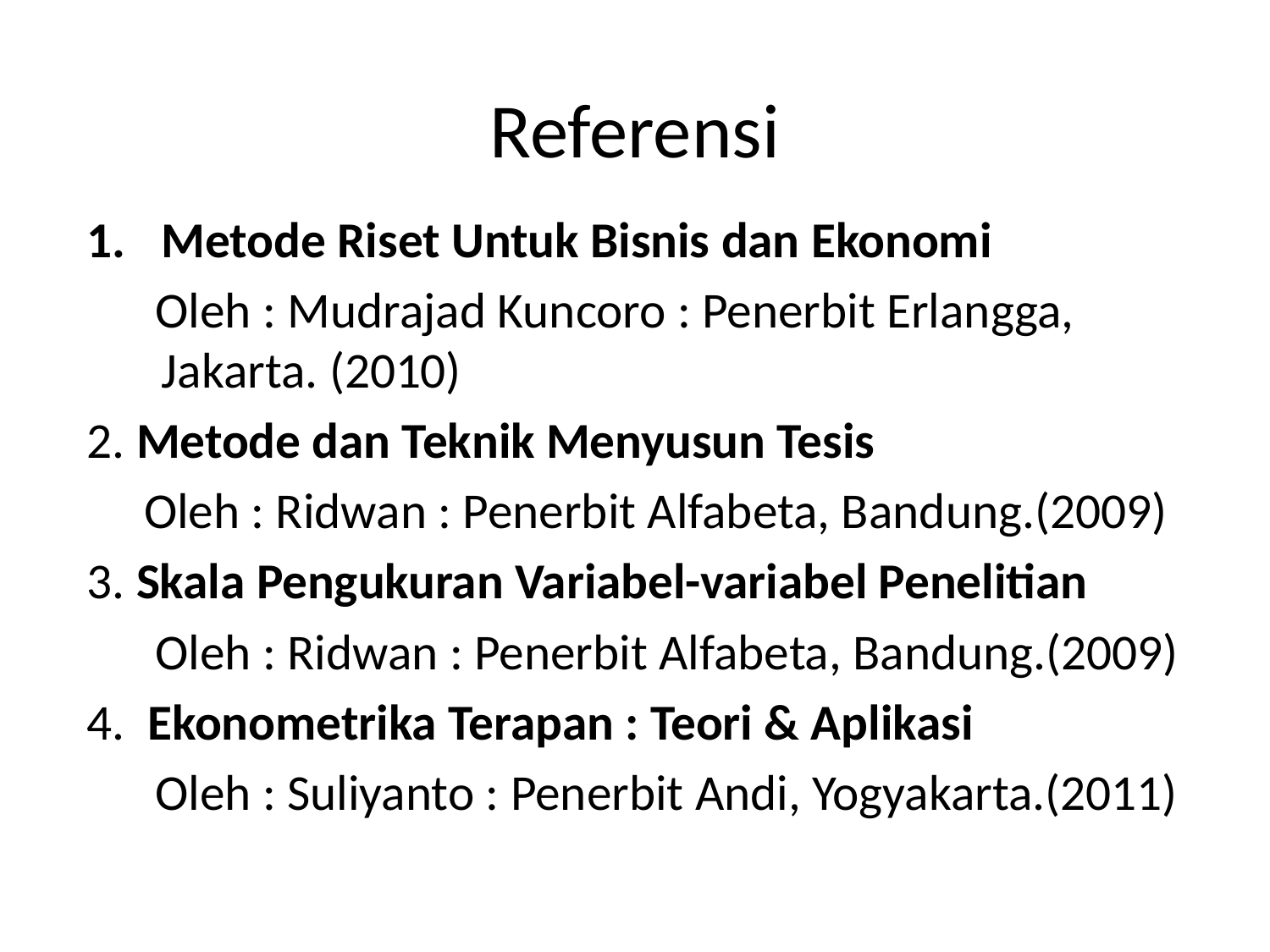

# Referensi
Metode Riset Untuk Bisnis dan Ekonomi
      Oleh : Mudrajad Kuncoro : Penerbit Erlangga, Jakarta. (2010)
2. Metode dan Teknik Menyusun Tesis
     Oleh : Ridwan : Penerbit Alfabeta, Bandung.(2009)
3. Skala Pengukuran Variabel-variabel Penelitian
      Oleh : Ridwan : Penerbit Alfabeta, Bandung.(2009)
4.  Ekonometrika Terapan : Teori & Aplikasi
      Oleh : Suliyanto : Penerbit Andi, Yogyakarta.(2011)